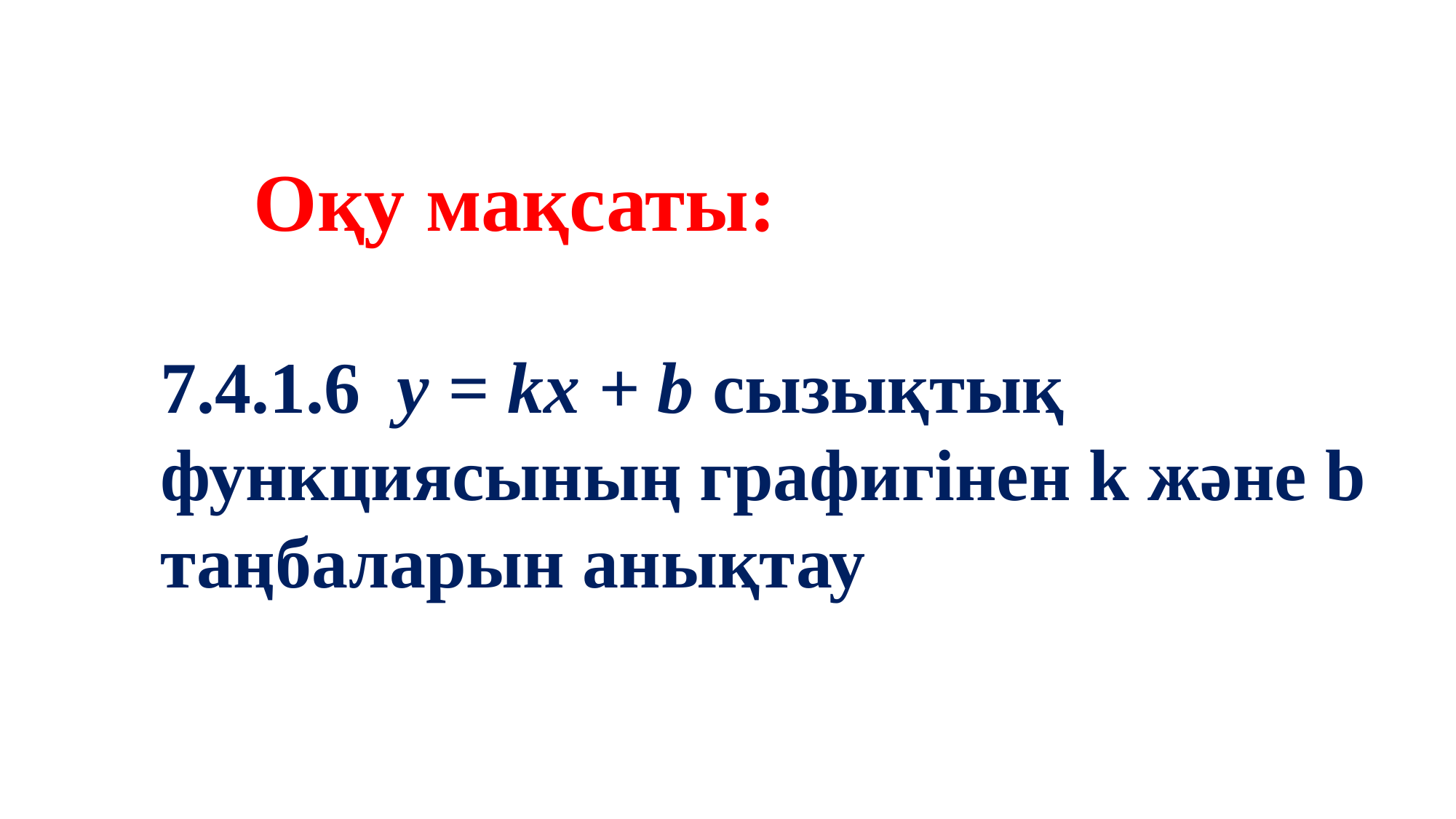

Оқу мақсаты:
7.4.1.6  у = kx + b сызықтық функциясының графигінен k және b таңбаларын анықтау